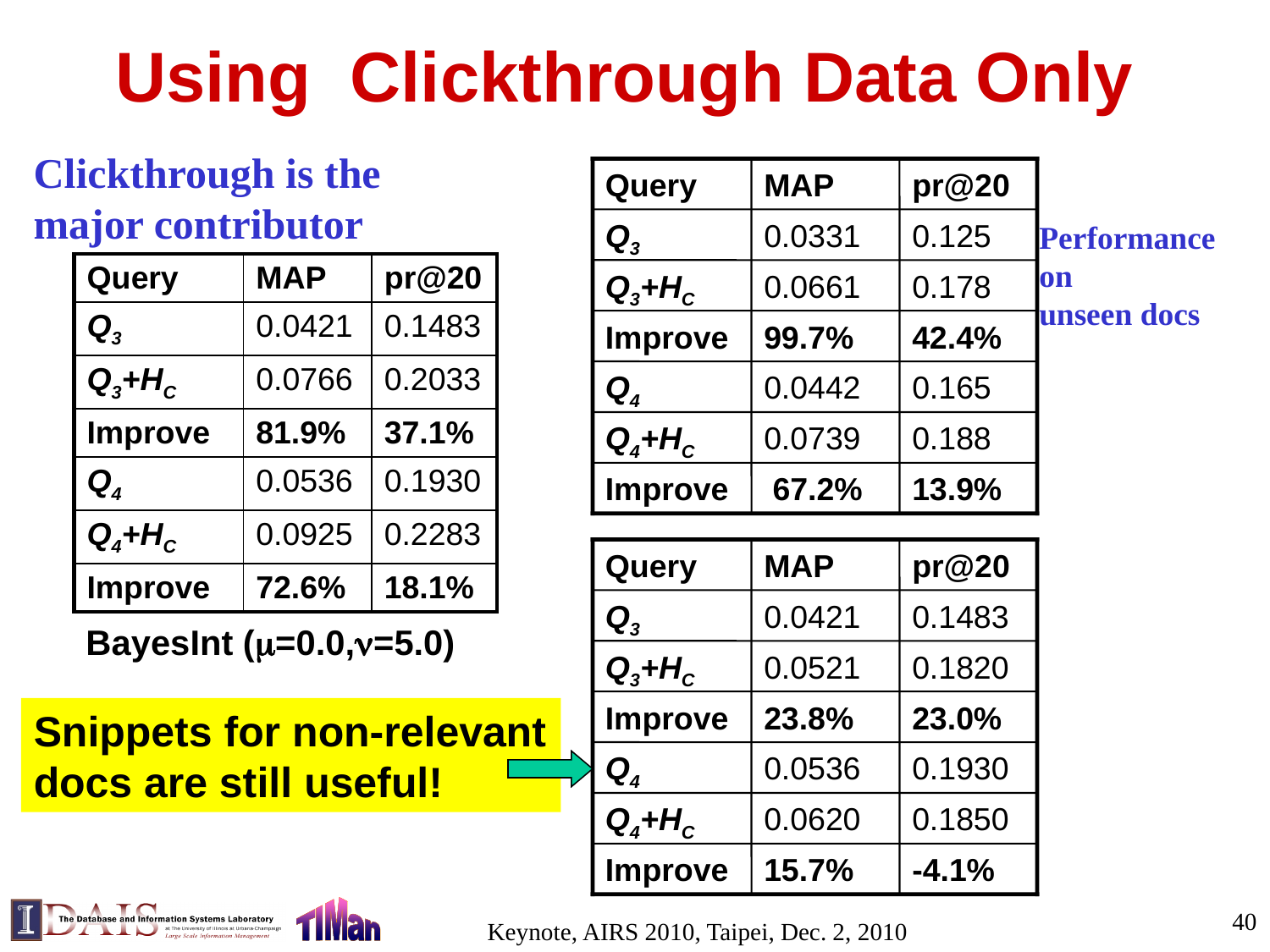

# Using  Clickthrough Data Only
Clickthrough is the
major contributor
Query

MAP

pr@20

Q3

0.0331
0.125
Performance
on
unseen docs
Q3+HC

0.0661
0.178
Improve

99.7%
42.4%
Q4

0.0442
0.165
Q4+HC

0.0739
0.188
Improve

 67.2%
13.9%

| Query | MAP | pr@20 |
| --- | --- | --- |
| Q3 | 0.0421 | 0.1483 |
| Q3+HC | 0.0766 | 0.2033 |
| Improve | 81.9% | 37.1% |
| Q4 | 0.0536 | 0.1930 |
| Q4+HC | 0.0925 | 0.2283 |
| Improve | 72.6% | 18.1% |
Query

MAP

pr@20

Q3

0.0421
0.1483
Q3+HC

0.0521
0.1820
Improve

23.8%
23.0%
Snippets for non-relevant docs are still useful!
Q4

0.0536
0.1930

Q4+HC

0.0620
0.1850
Improve

15.7%
-4.1%

BayesInt (μ=0.0,ν=5.0)
40

Keynote, AIRS 2010, Taipei, Dec. 2, 2010